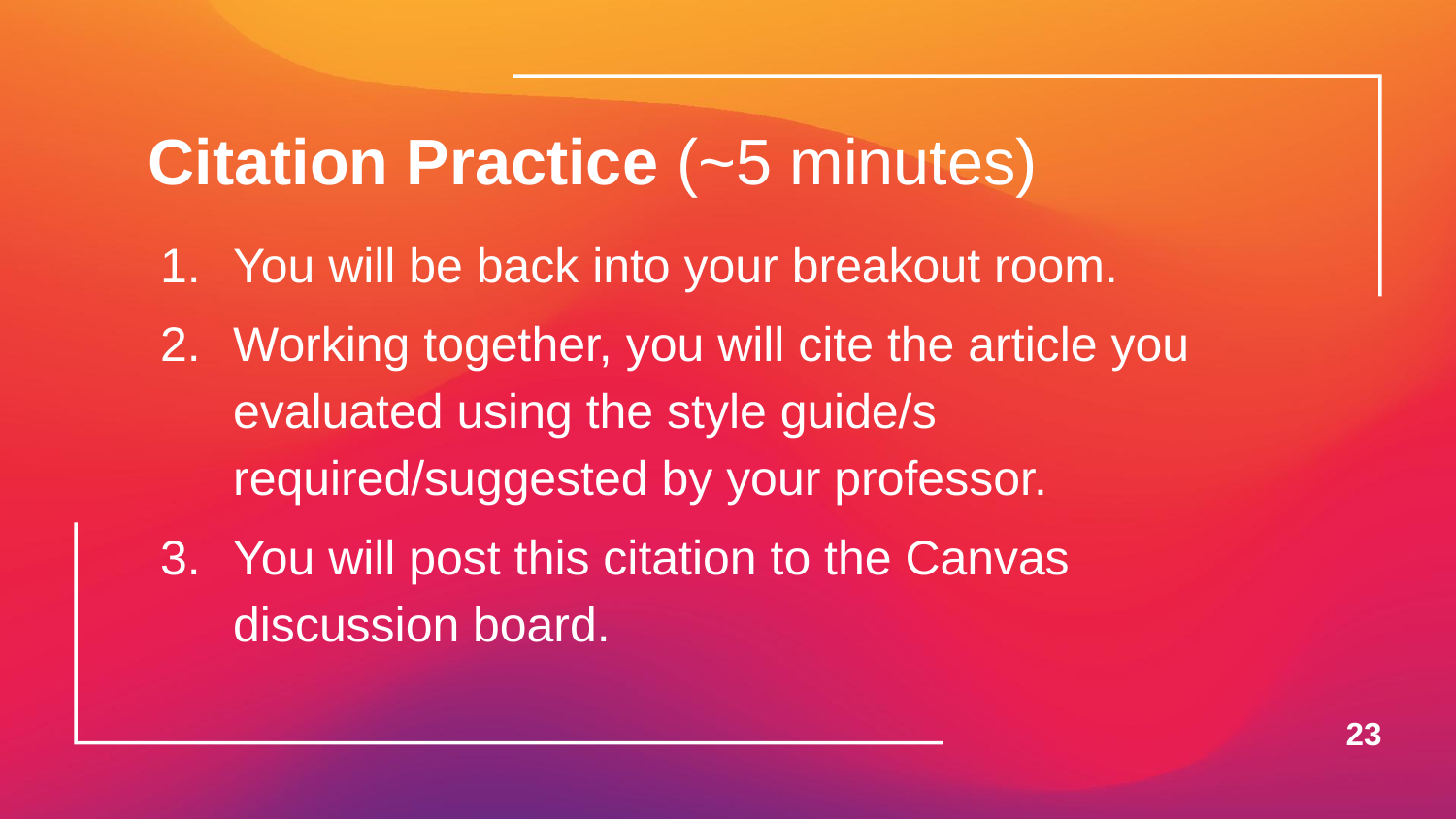

# Citation Practice (~5 minutes)
You will be back into your breakout room.
Working together, you will cite the article you evaluated using the style guide/s required/suggested by your professor.
You will post this citation to the Canvas discussion board.
23